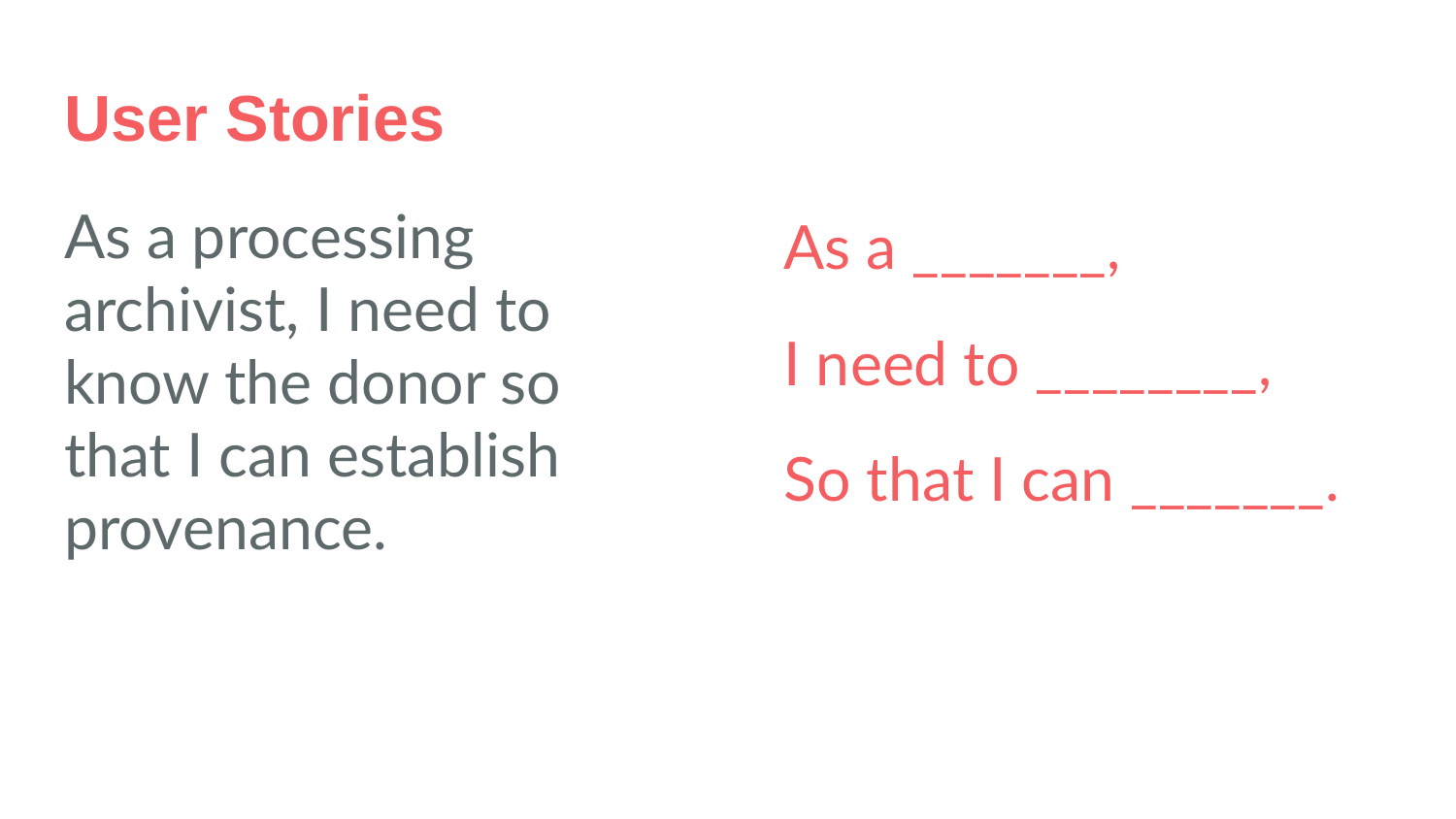

# User Stories
As a processing archivist, I need to know the donor so that I can establish provenance.
As a _______,
I need to ________,
So that I can _______.